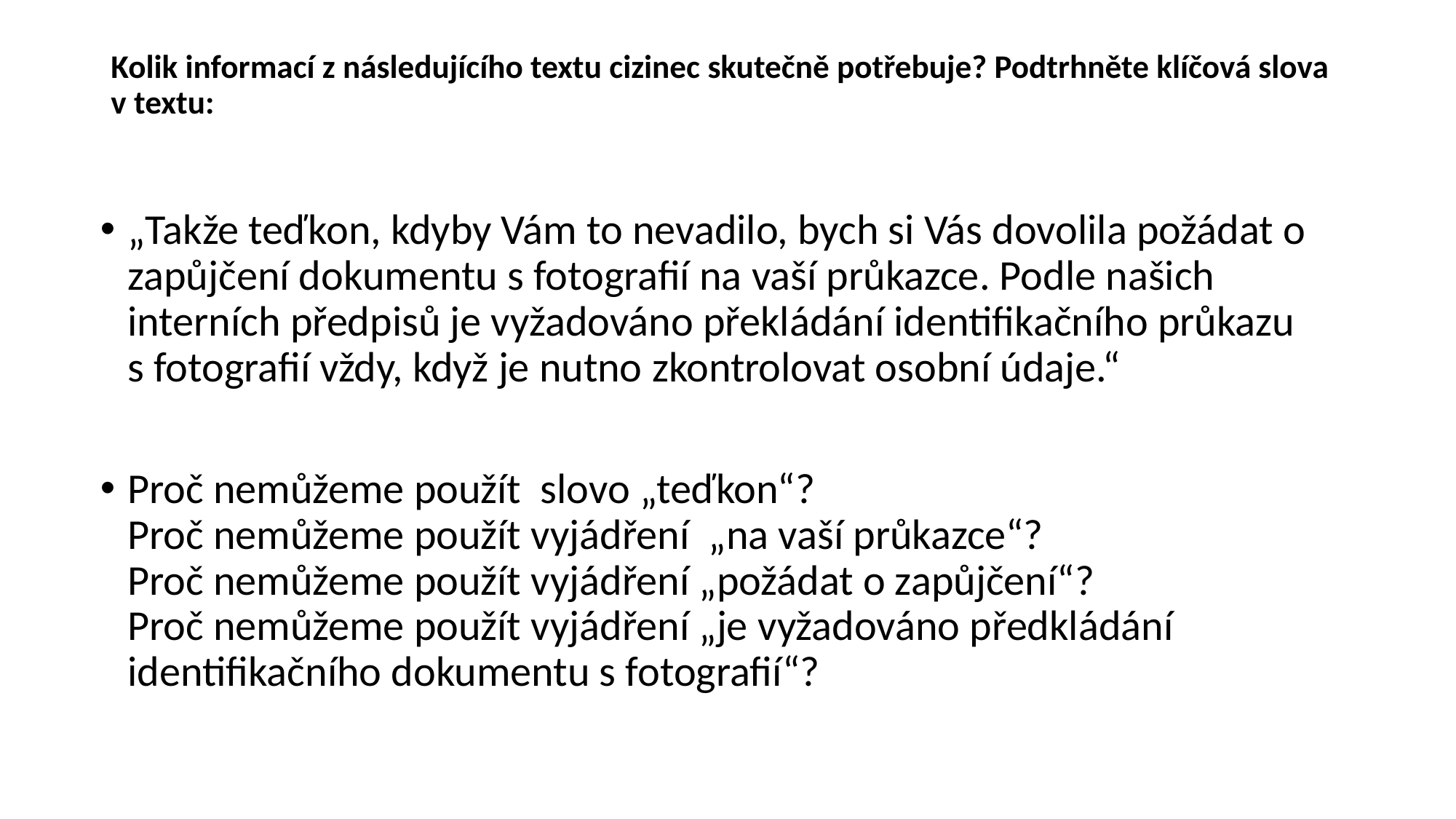

# Kolik informací z následujícího textu cizinec skutečně potřebuje? Podtrhněte klíčová slova v textu:

„Takže teďkon, kdyby Vám to nevadilo, bych si Vás dovolila požádat o zapůjčení dokumentu s fotografií na vaší průkazce. Podle našich interních předpisů je vyžadováno překládání identifikačního průkazu
s fotografií vždy, když je nutno zkontrolovat osobní údaje.“

Proč nemůžeme použít  slovo „teďkon“?
Proč nemůžeme použít vyjádření  „na vaší průkazce“?
Proč nemůžeme použít vyjádření „požádat o zapůjčení“?
Proč nemůžeme použít vyjádření „je vyžadováno předkládání identifikačního dokumentu s fotografií“?